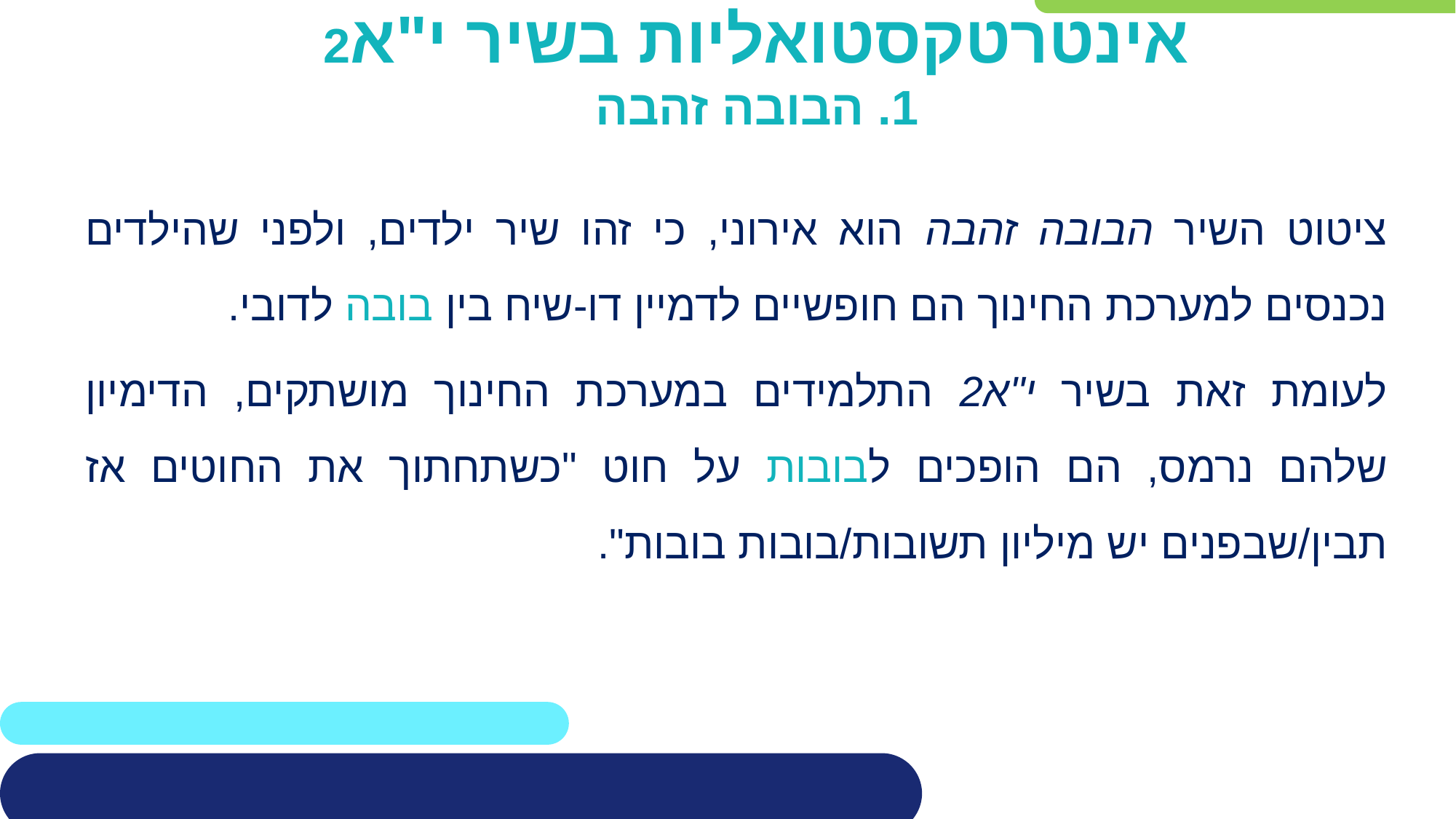

# אינטרטקסטואליות בשיר י"א2 1. הבובה זהבה
ציטוט השיר הבובה זהבה הוא אירוני, כי זהו שיר ילדים, ולפני שהילדים נכנסים למערכת החינוך הם חופשיים לדמיין דו-שיח בין בובה לדובי.
לעומת זאת בשיר י"א2 התלמידים במערכת החינוך מושתקים, הדימיון שלהם נרמס, הם הופכים לבובות על חוט "כשתחתוך את החוטים אז תבין/שבפנים יש מיליון תשובות/בובות בובות".